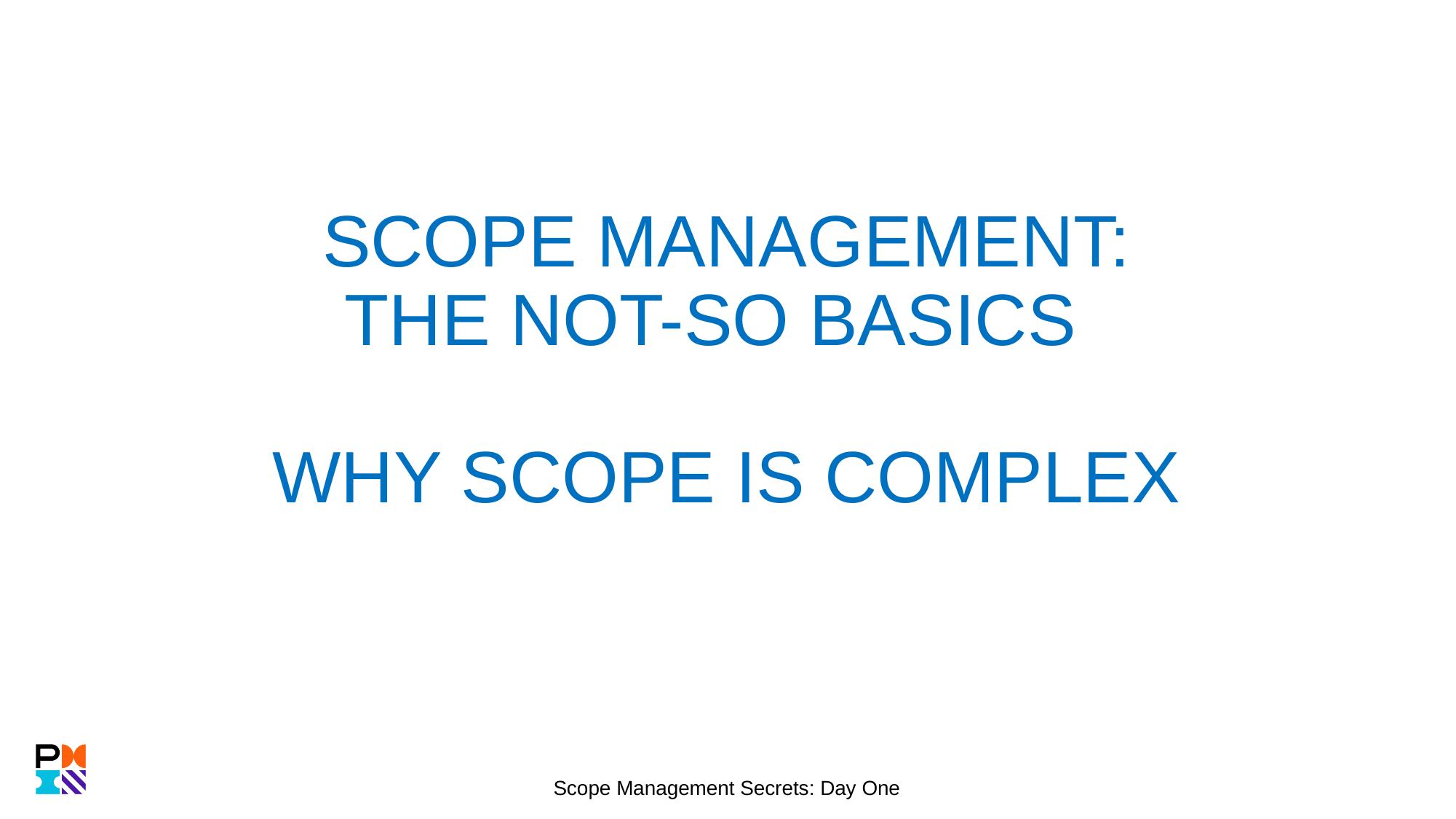

# SCOPE MANAGEMENT: The Not-So Basics WHY SCOPE IS COMPLEX